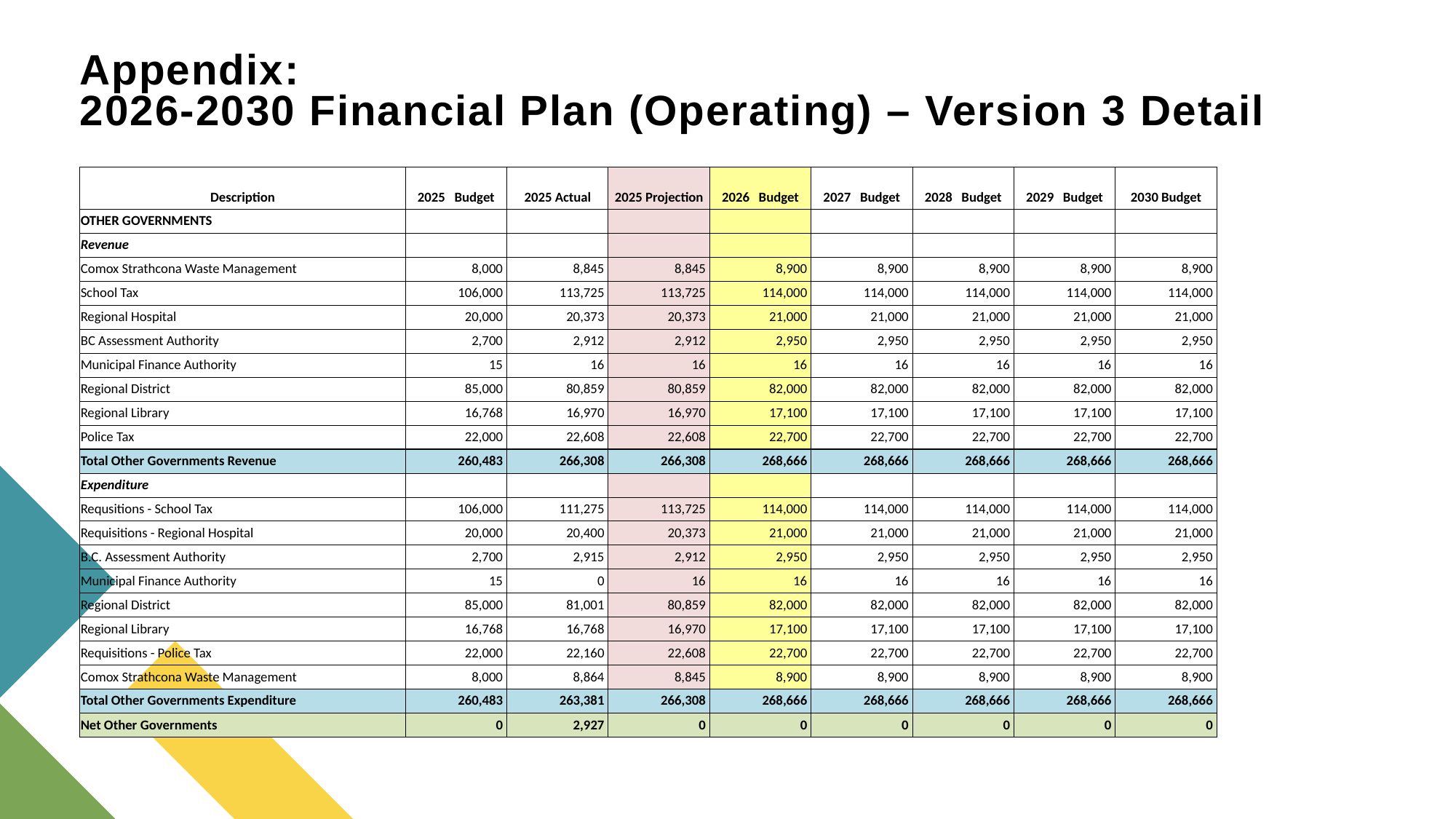

# Appendix: 2026-2030 Financial Plan (Operating) – Version 3 Detail
| Description | 2025 Budget | 2025 Actual | 2025 Projection | 2026 Budget | 2027 Budget | 2028 Budget | 2029 Budget | 2030 Budget |
| --- | --- | --- | --- | --- | --- | --- | --- | --- |
| OTHER GOVERNMENTS |  |  |  |  |  |  |  |  |
| Revenue |  |  |  |  |  |  |  |  |
| Comox Strathcona Waste Management | 8,000 | 8,845 | 8,845 | 8,900 | 8,900 | 8,900 | 8,900 | 8,900 |
| School Tax | 106,000 | 113,725 | 113,725 | 114,000 | 114,000 | 114,000 | 114,000 | 114,000 |
| Regional Hospital | 20,000 | 20,373 | 20,373 | 21,000 | 21,000 | 21,000 | 21,000 | 21,000 |
| BC Assessment Authority | 2,700 | 2,912 | 2,912 | 2,950 | 2,950 | 2,950 | 2,950 | 2,950 |
| Municipal Finance Authority | 15 | 16 | 16 | 16 | 16 | 16 | 16 | 16 |
| Regional District | 85,000 | 80,859 | 80,859 | 82,000 | 82,000 | 82,000 | 82,000 | 82,000 |
| Regional Library | 16,768 | 16,970 | 16,970 | 17,100 | 17,100 | 17,100 | 17,100 | 17,100 |
| Police Tax | 22,000 | 22,608 | 22,608 | 22,700 | 22,700 | 22,700 | 22,700 | 22,700 |
| Total Other Governments Revenue | 260,483 | 266,308 | 266,308 | 268,666 | 268,666 | 268,666 | 268,666 | 268,666 |
| Expenditure |  |  |  |  |  |  |  |  |
| Requsitions - School Tax | 106,000 | 111,275 | 113,725 | 114,000 | 114,000 | 114,000 | 114,000 | 114,000 |
| Requisitions - Regional Hospital | 20,000 | 20,400 | 20,373 | 21,000 | 21,000 | 21,000 | 21,000 | 21,000 |
| B.C. Assessment Authority | 2,700 | 2,915 | 2,912 | 2,950 | 2,950 | 2,950 | 2,950 | 2,950 |
| Municipal Finance Authority | 15 | 0 | 16 | 16 | 16 | 16 | 16 | 16 |
| Regional District | 85,000 | 81,001 | 80,859 | 82,000 | 82,000 | 82,000 | 82,000 | 82,000 |
| Regional Library | 16,768 | 16,768 | 16,970 | 17,100 | 17,100 | 17,100 | 17,100 | 17,100 |
| Requisitions - Police Tax | 22,000 | 22,160 | 22,608 | 22,700 | 22,700 | 22,700 | 22,700 | 22,700 |
| Comox Strathcona Waste Management | 8,000 | 8,864 | 8,845 | 8,900 | 8,900 | 8,900 | 8,900 | 8,900 |
| Total Other Governments Expenditure | 260,483 | 263,381 | 266,308 | 268,666 | 268,666 | 268,666 | 268,666 | 268,666 |
| Net Other Governments | 0 | 2,927 | 0 | 0 | 0 | 0 | 0 | 0 |